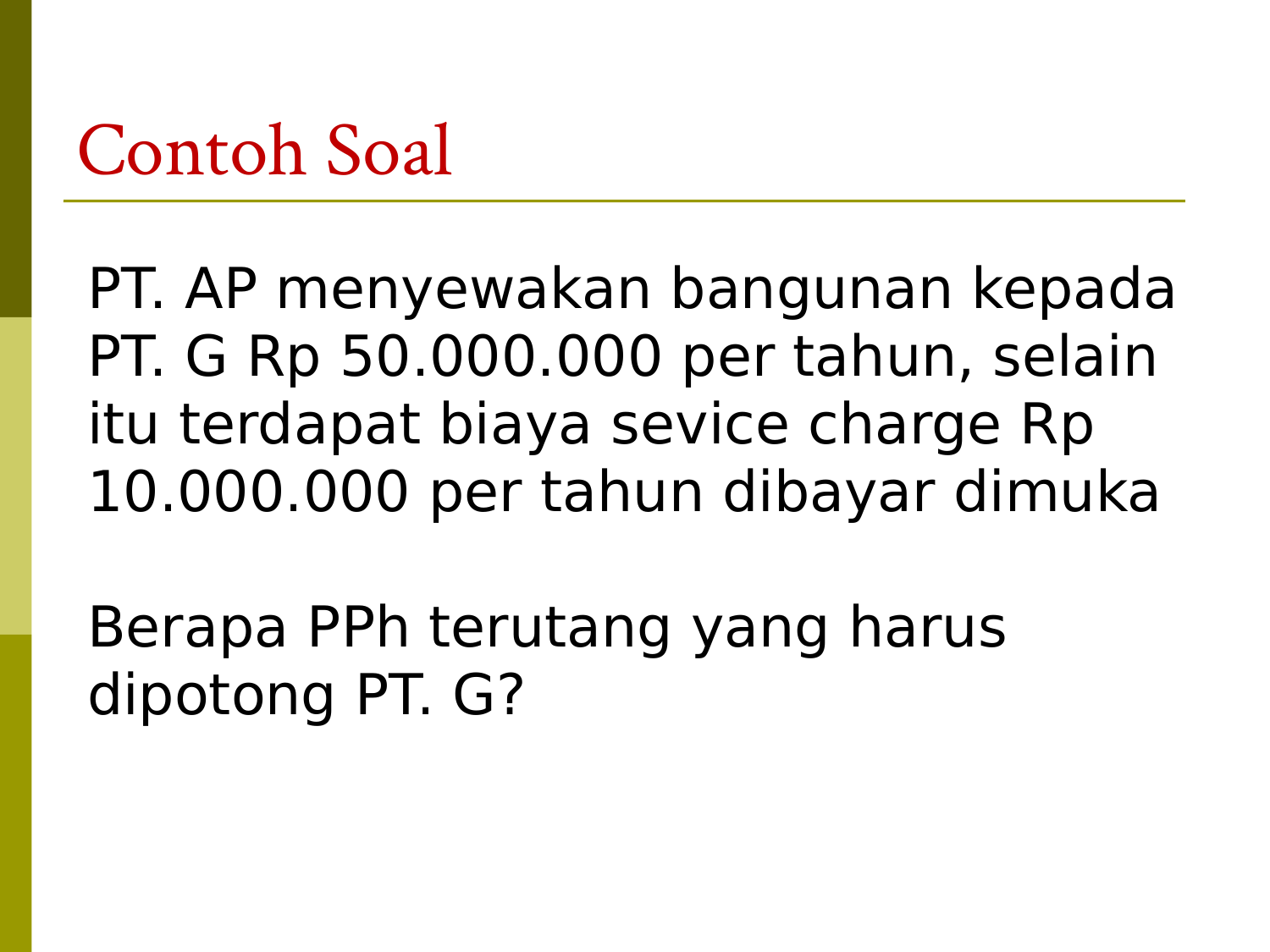

# Contoh Soal
PT. AP menyewakan bangunan kepada PT. G Rp 50.000.000 per tahun, selain itu terdapat biaya sevice charge Rp 10.000.000 per tahun dibayar dimuka

Berapa PPh terutang yang harus dipotong PT. G?